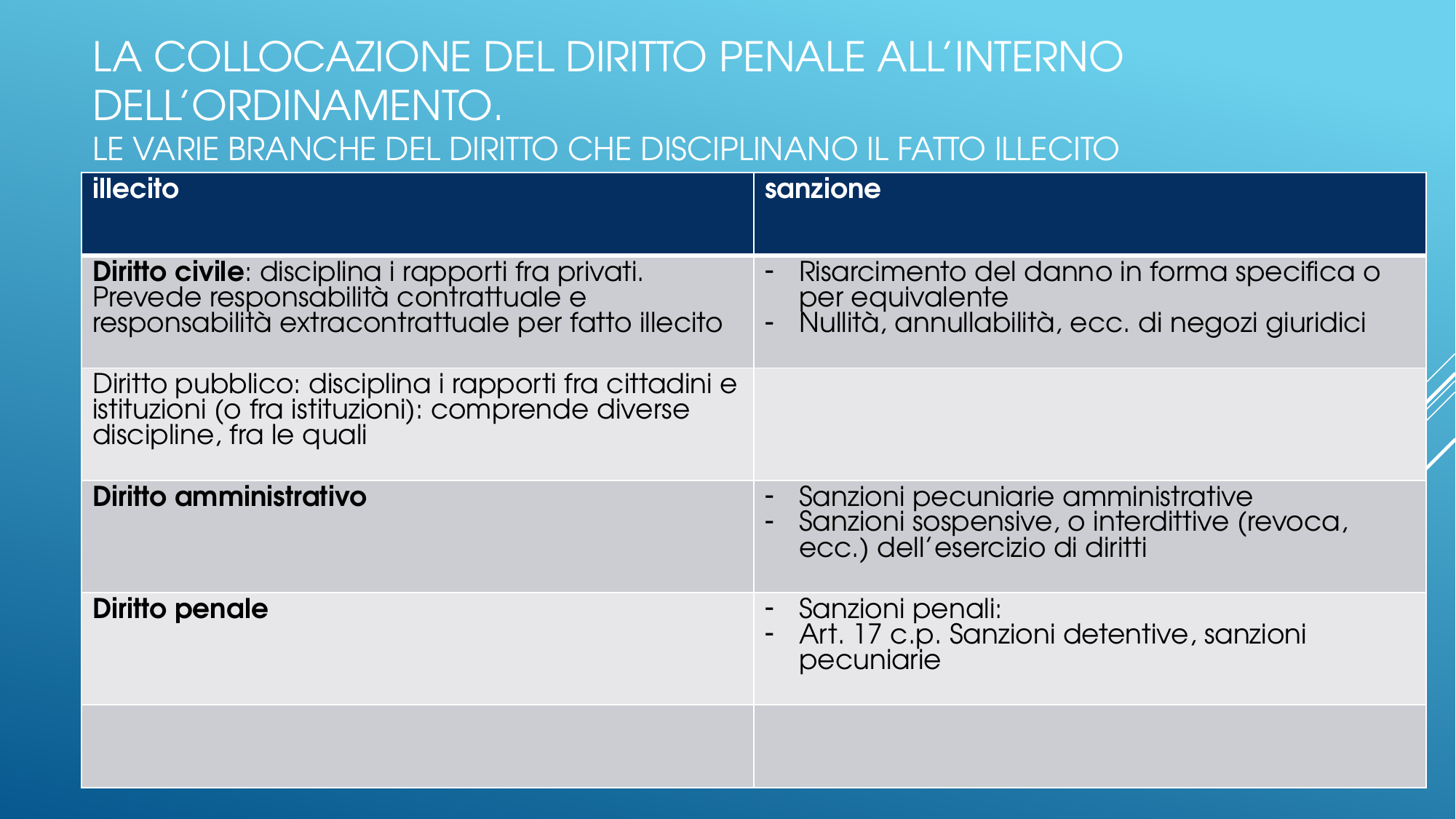

# LA COLLOCAZIONE DEL DIRITTO PENALE ALL’INTERNO DELL’ORDINAMENTO. Le varie branche del diritto che disciplinano il fatto illecito
| illecito | sanzione |
| --- | --- |
| Diritto civile: disciplina i rapporti fra privati. Prevede responsabilità contrattuale e responsabilità extracontrattuale per fatto illecito | Risarcimento del danno in forma specifica o per equivalente Nullità, annullabilità, ecc. di negozi giuridici |
| Diritto pubblico: disciplina i rapporti fra cittadini e istituzioni (o fra istituzioni): comprende diverse discipline, fra le quali |  |
| Diritto amministrativo | Sanzioni pecuniarie amministrative Sanzioni sospensive, o interdittive (revoca, ecc.) dell’esercizio di diritti |
| Diritto penale | Sanzioni penali: Art. 17 c.p. Sanzioni detentive, sanzioni pecuniarie |
|  |  |